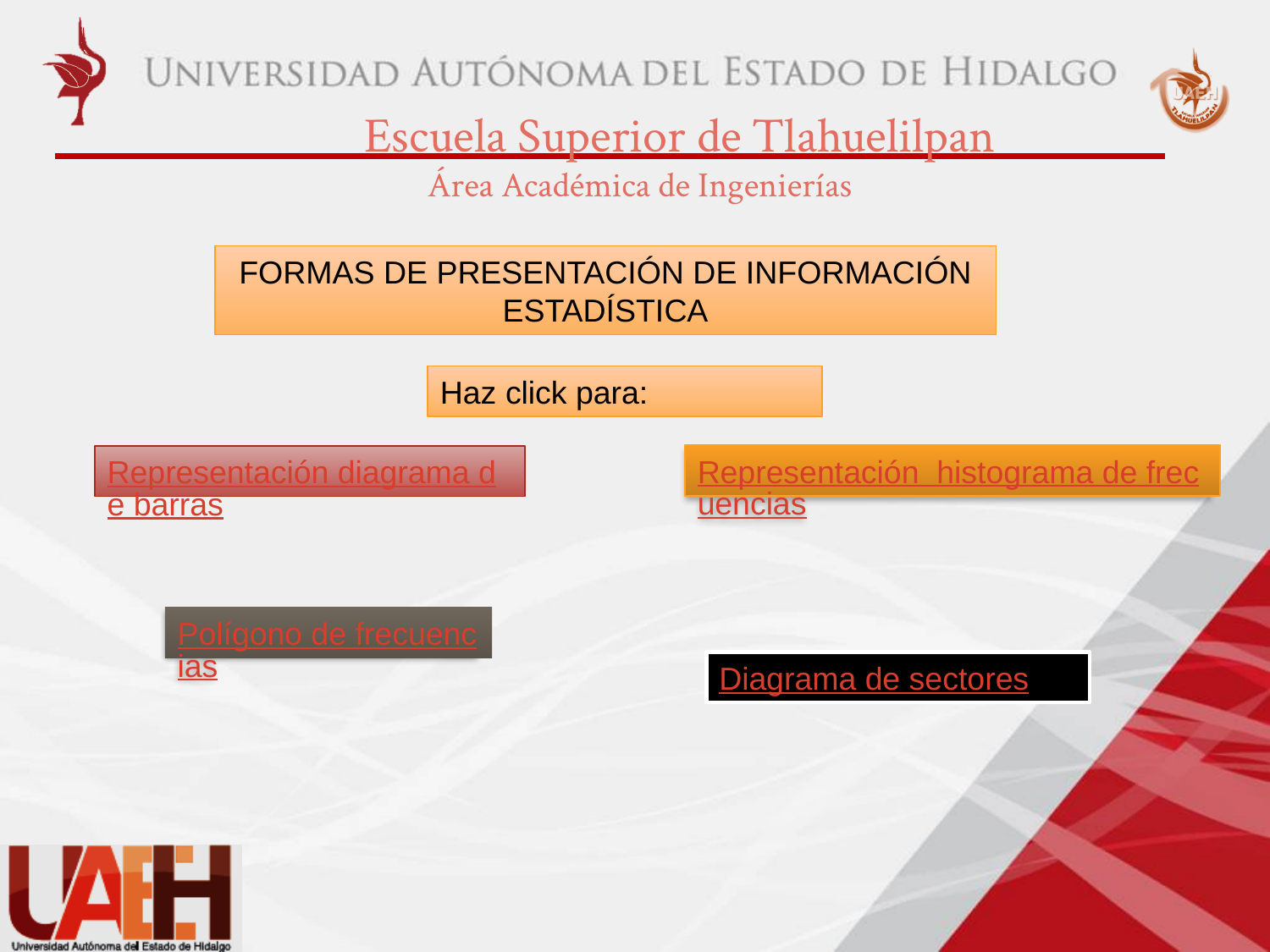

FORMAS DE PRESENTACIÓN DE INFORMACIÓN ESTADÍSTICA
Haz click para:
Representación  histograma de frecuencias
Representación diagrama de barras
Polígono de frecuencias
Diagrama de sectores